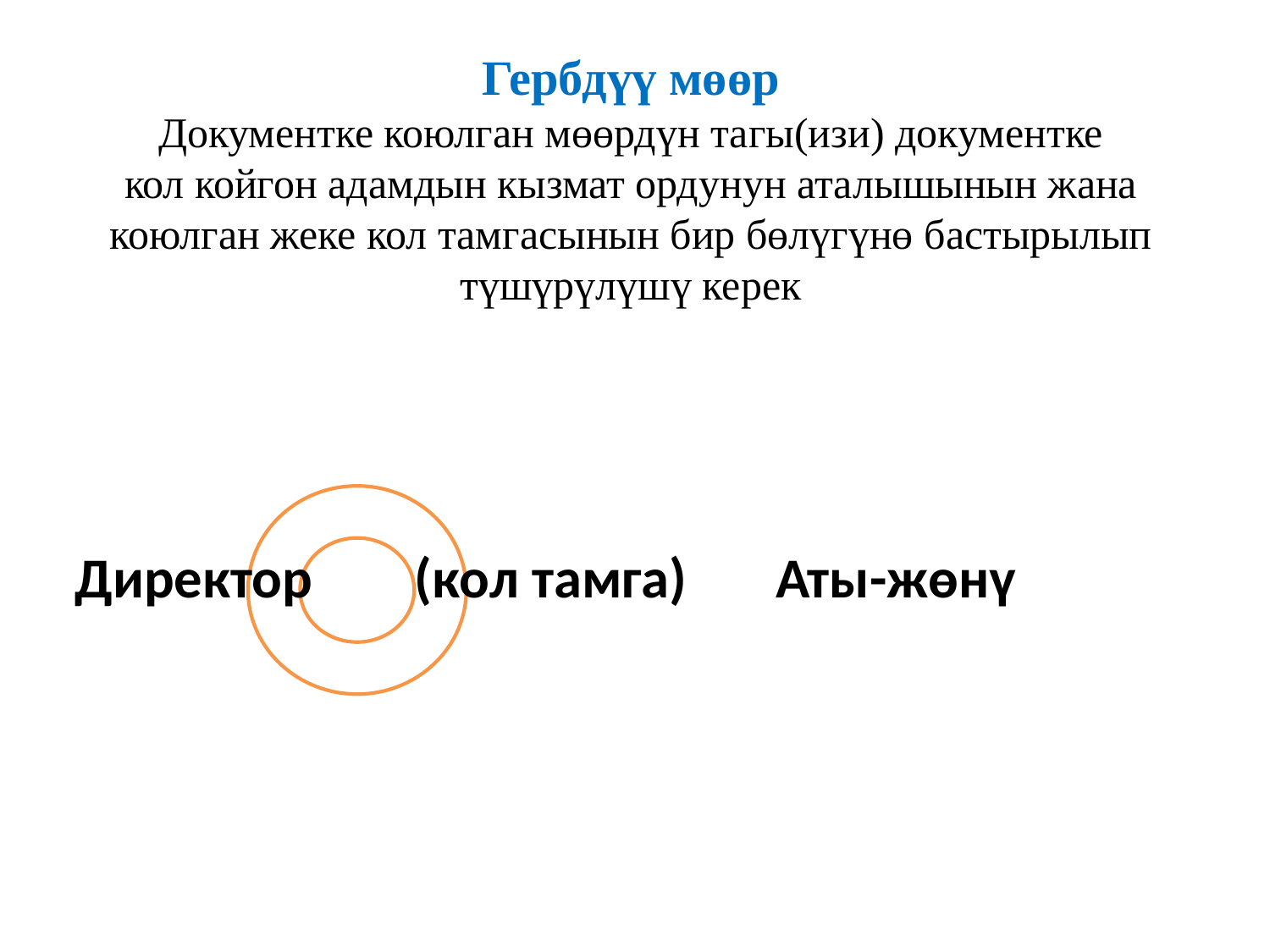

Гербдүү мөөр
 Документке коюлган мөөрдүн тагы(изи) документке
кол койгон адамдын кызмат ордунун аталышынын жана коюлган жеке кол тамгасынын бир бөлүгүнө бастырылып түшүрүлүшү керек

Директор        (кол тамга)       Аты-жөнү